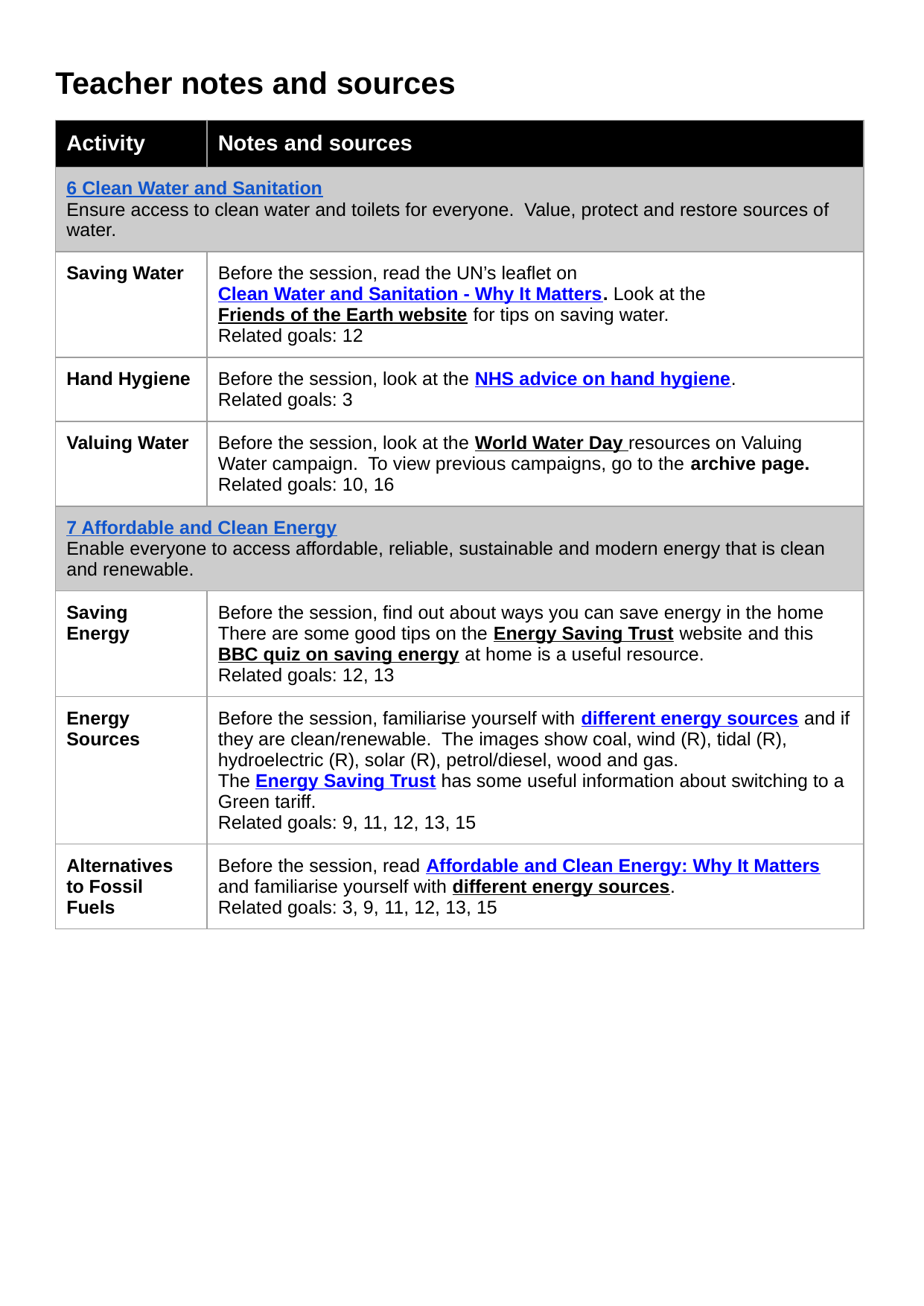

# Teacher notes and sources
| Activity | Notes and sources |
| --- | --- |
| 6 Clean Water and Sanitation Ensure access to clean water and toilets for everyone. Value, protect and restore sources of water. |  |
| Saving Water | Before the session, read the UN’s leaflet on Clean Water and Sanitation - Why It Matters. Look at the Friends of the Earth website for tips on saving water. Related goals: 12 |
| Hand Hygiene | Before the session, look at the NHS advice on hand hygiene. Related goals: 3 |
| Valuing Water | Before the session, look at the World Water Day resources on Valuing Water campaign. To view previous campaigns, go to the archive page. Related goals: 10, 16 |
| 7 Affordable and Clean Energy Enable everyone to access affordable, reliable, sustainable and modern energy that is clean and renewable. |  |
| Saving Energy | Before the session, find out about ways you can save energy in the home There are some good tips on the Energy Saving Trust website and this BBC quiz on saving energy at home is a useful resource. Related goals: 12, 13 |
| Energy Sources | Before the session, familiarise yourself with different energy sources and if they are clean/renewable. The images show coal, wind (R), tidal (R), hydroelectric (R), solar (R), petrol/diesel, wood and gas. The Energy Saving Trust has some useful information about switching to a Green tariff. Related goals: 9, 11, 12, 13, 15 |
| Alternatives to Fossil Fuels | Before the session, read Affordable and Clean Energy: Why It Matters and familiarise yourself with different energy sources. Related goals: 3, 9, 11, 12, 13, 15 |